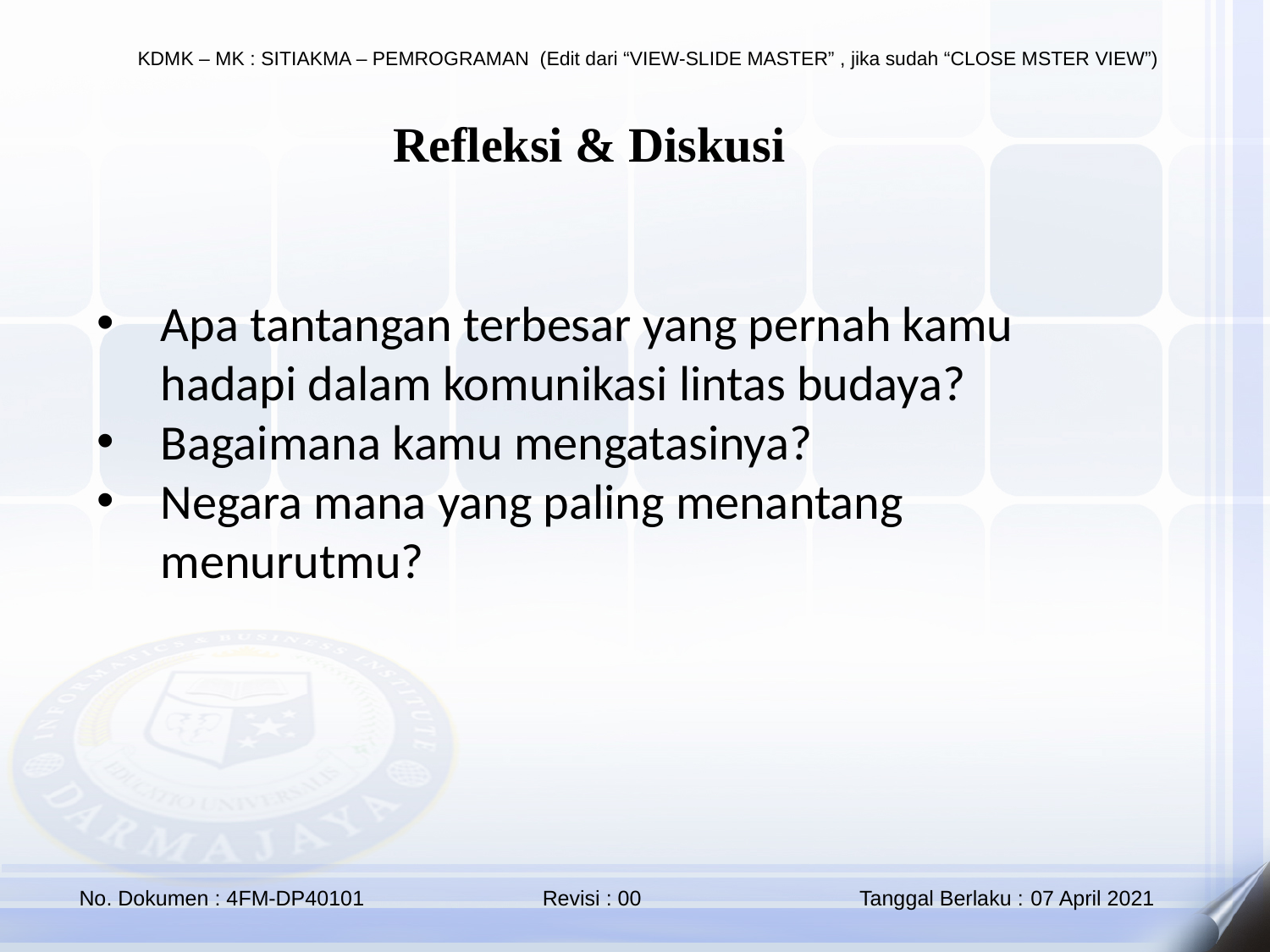

Refleksi & Diskusi
Apa tantangan terbesar yang pernah kamu hadapi dalam komunikasi lintas budaya?
Bagaimana kamu mengatasinya?
Negara mana yang paling menantang menurutmu?